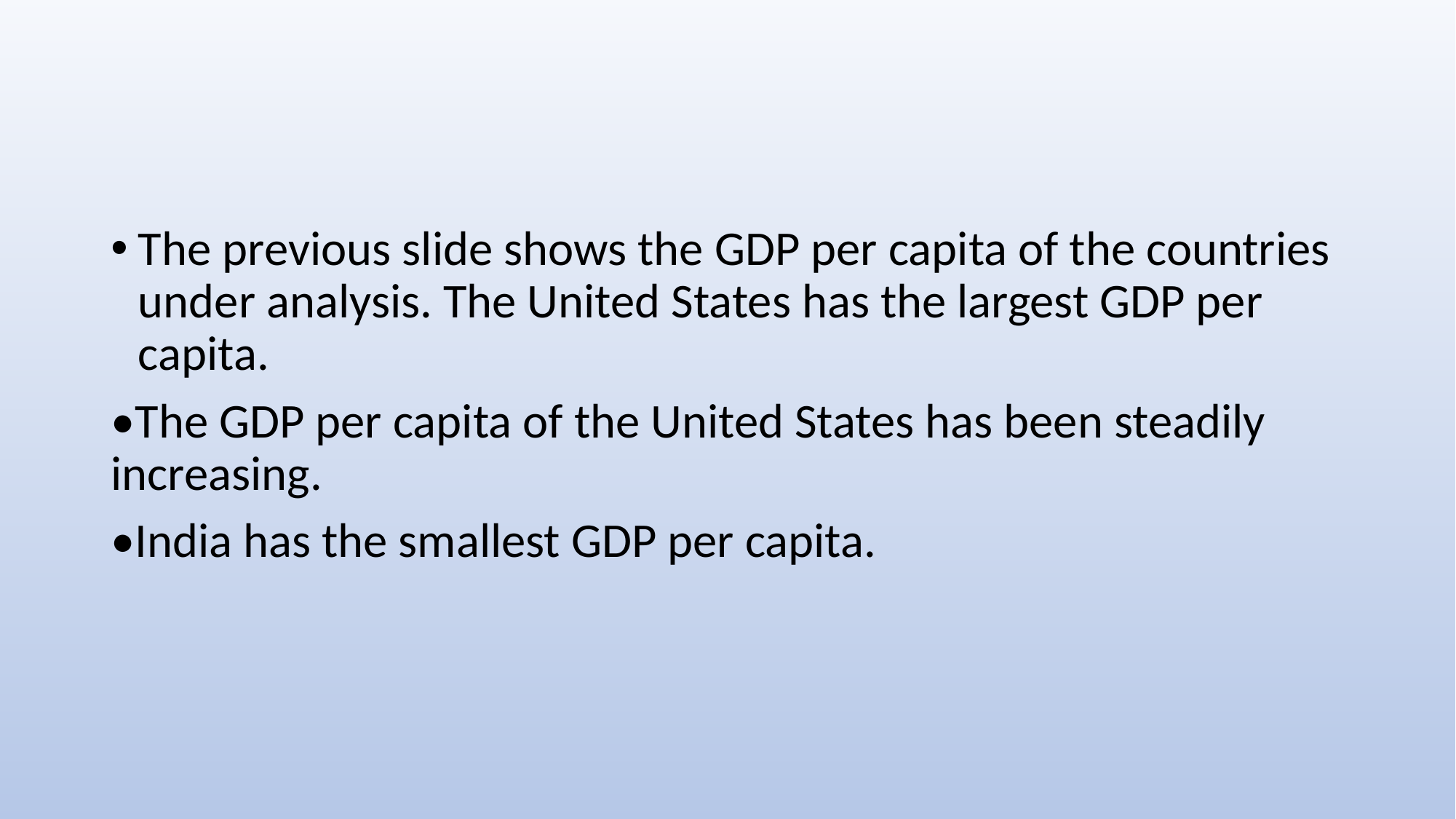

The previous slide shows the GDP per capita of the countries under analysis. The United States has the largest GDP per capita.
•The GDP per capita of the United States has been steadily increasing.
•India has the smallest GDP per capita.